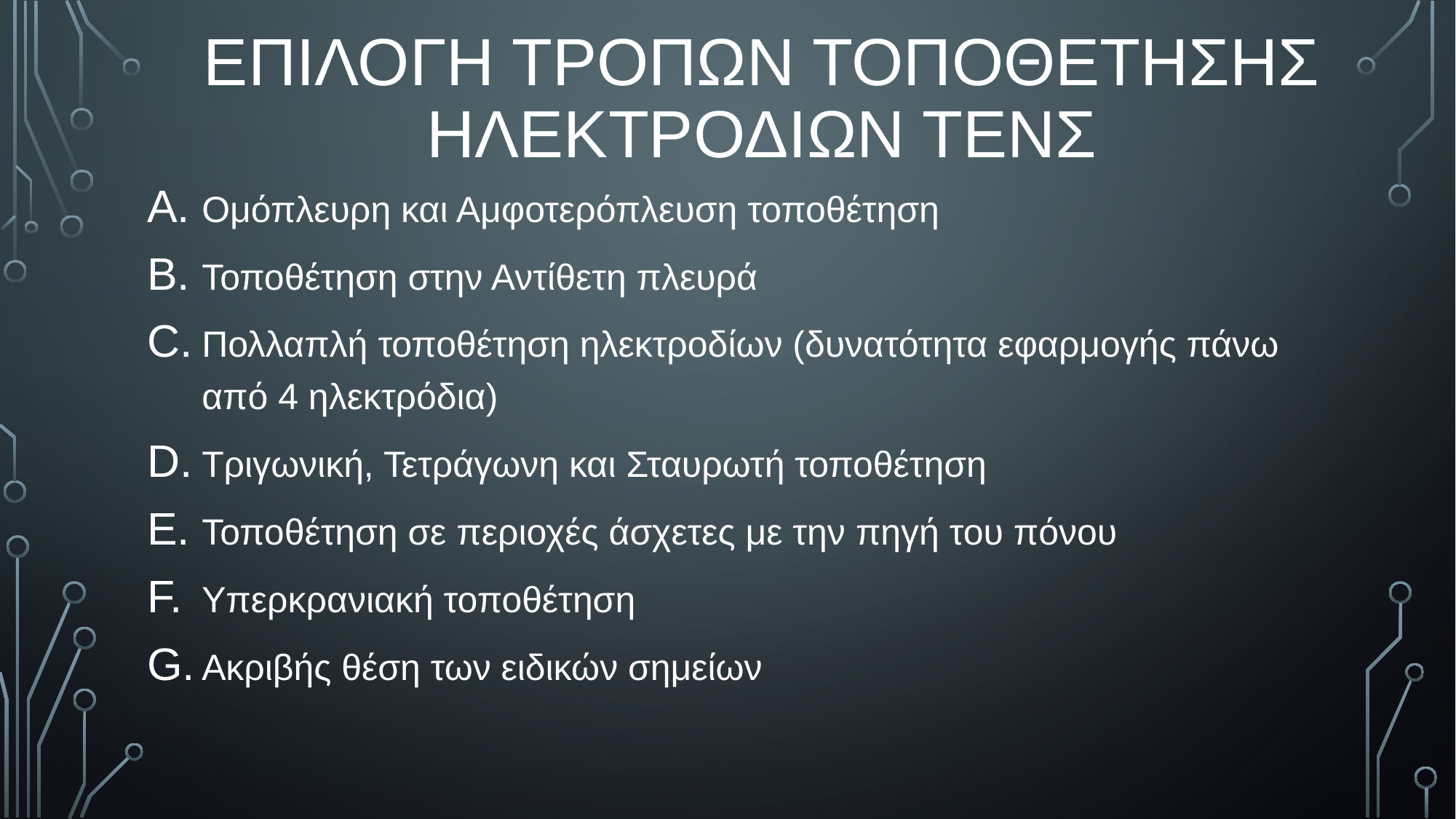

# ΕΠΙΛΟΓΗ ΤΡΟΠΩΝ ΤΟΠΟΘΕΤΗΣΗΣ ΗΛΕΚΤΡΟΔΙΩΝ ΤΕΝΣ
Ομόπλευρη και Αμφοτερόπλευση τοποθέτηση
Τοποθέτηση στην Αντίθετη πλευρά
Πολλαπλή τοποθέτηση ηλεκτροδίων (δυνατότητα εφαρμογής πάνω από 4 ηλεκτρόδια)
Τριγωνική, Τετράγωνη και Σταυρωτή τοποθέτηση
Τοποθέτηση σε περιοχές άσχετες με την πηγή του πόνου
Υπερκρανιακή τοποθέτηση
Ακριβής θέση των ειδικών σημείων